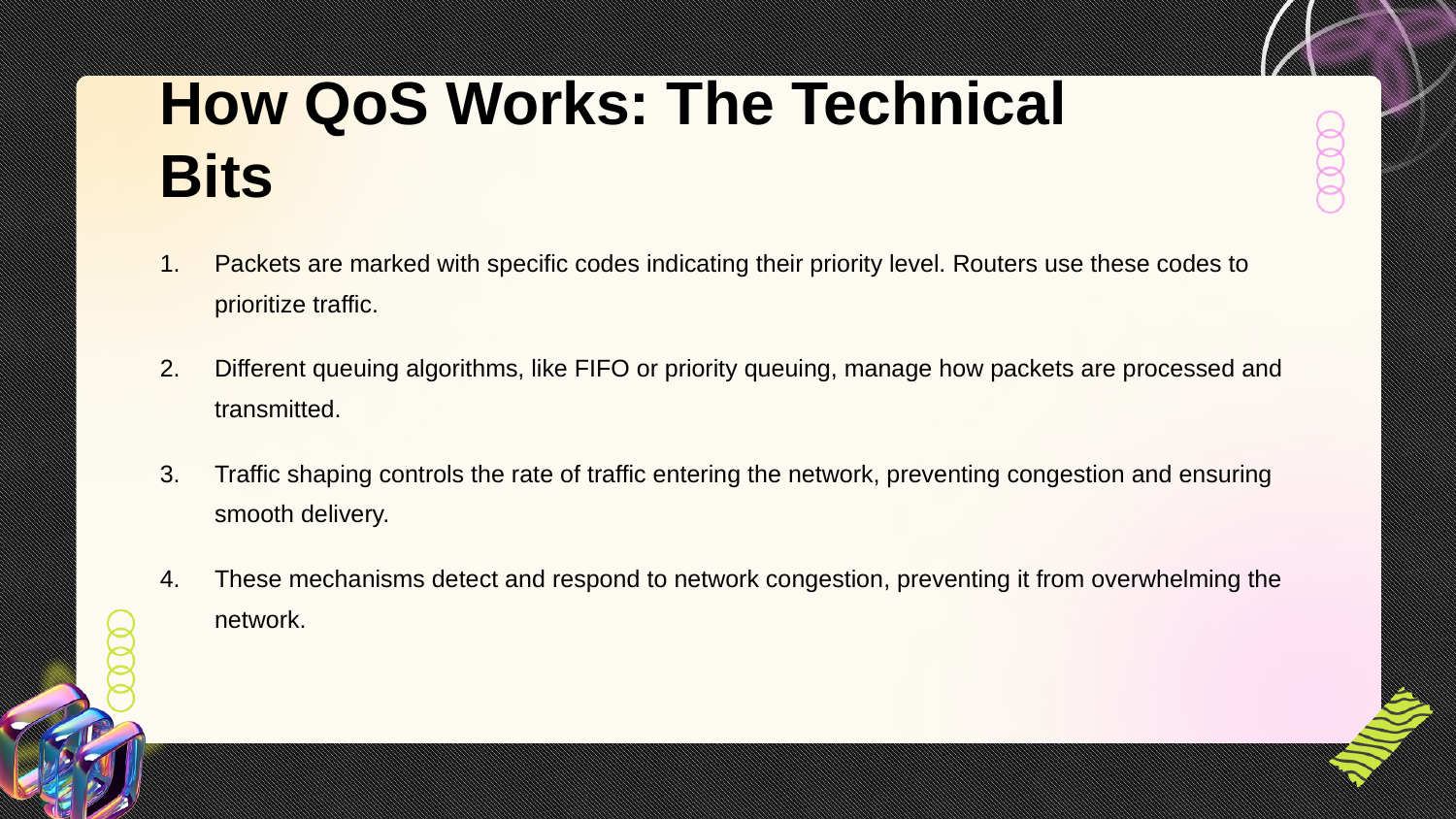

How QoS Works: The Technical Bits
Packets are marked with specific codes indicating their priority level. Routers use these codes to prioritize traffic.
Different queuing algorithms, like FIFO or priority queuing, manage how packets are processed and transmitted.
Traffic shaping controls the rate of traffic entering the network, preventing congestion and ensuring smooth delivery.
These mechanisms detect and respond to network congestion, preventing it from overwhelming the network.